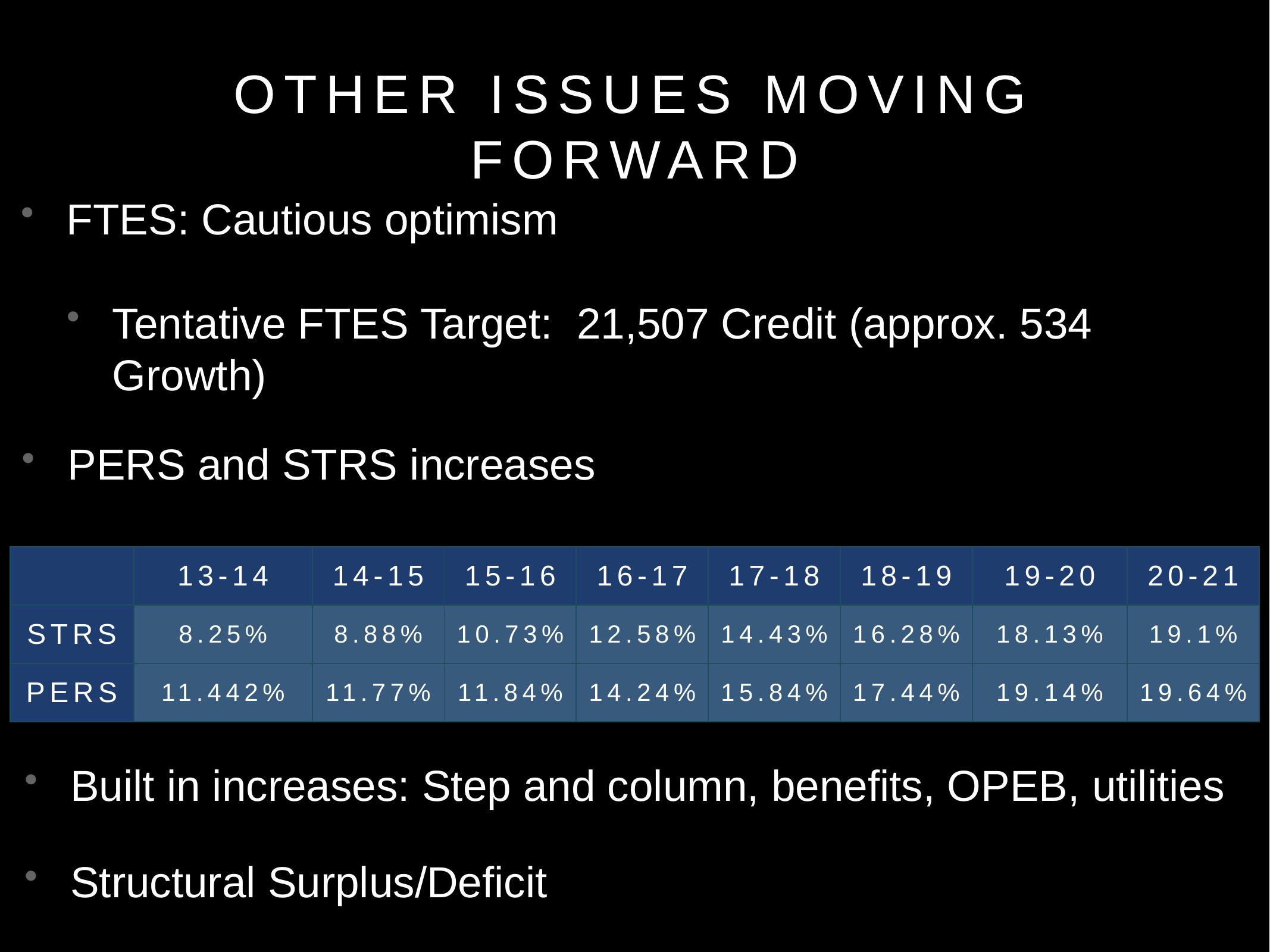

# other issues moving forward
FTES: Cautious optimism
Tentative FTES Target:  21,507 Credit (approx. 534 Growth)
PERS and STRS increases
|  | 13-14 | 14-15 | 15-16 | 16-17 | 17-18 | 18-19 | 19-20 | 20-21 |
| --- | --- | --- | --- | --- | --- | --- | --- | --- |
| STRS | 8.25% | 8.88% | 10.73% | 12.58% | 14.43% | 16.28% | 18.13% | 19.1% |
| PERS | 11.442% | 11.77% | 11.84% | 14.24% | 15.84% | 17.44% | 19.14% | 19.64% |
Built in increases: Step and column, benefits, OPEB, utilities
Structural Surplus/Deficit